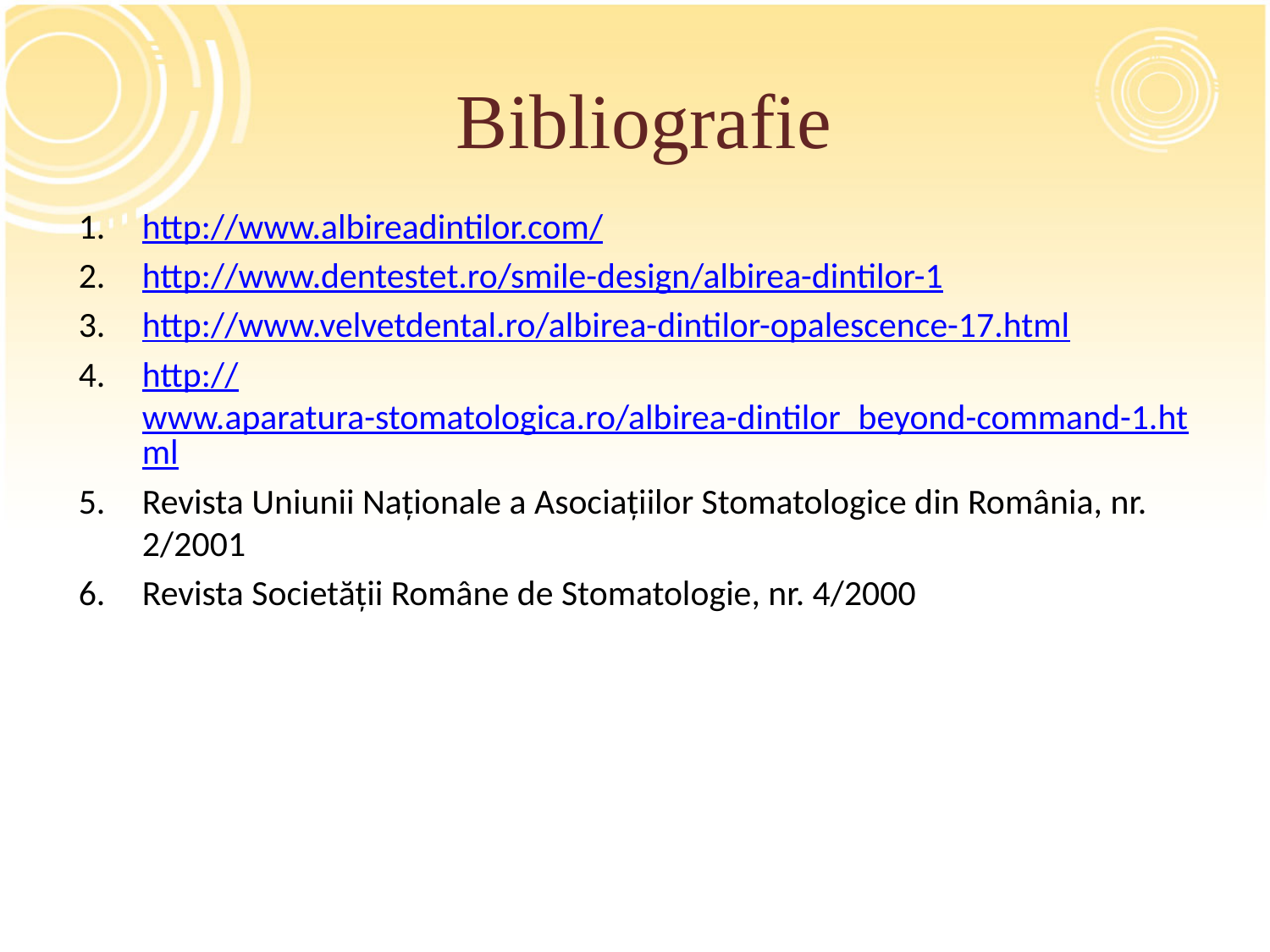

# Bibliografie
http://www.albireadintilor.com/
http://www.dentestet.ro/smile-design/albirea-dintilor-1
http://www.velvetdental.ro/albirea-dintilor-opalescence-17.html
http://www.aparatura-stomatologica.ro/albirea-dintilor_beyond-command-1.html
Revista Uniunii Naţionale a Asociaţiilor Stomatologice din România, nr. 2/2001
Revista Societăţii Române de Stomatologie, nr. 4/2000